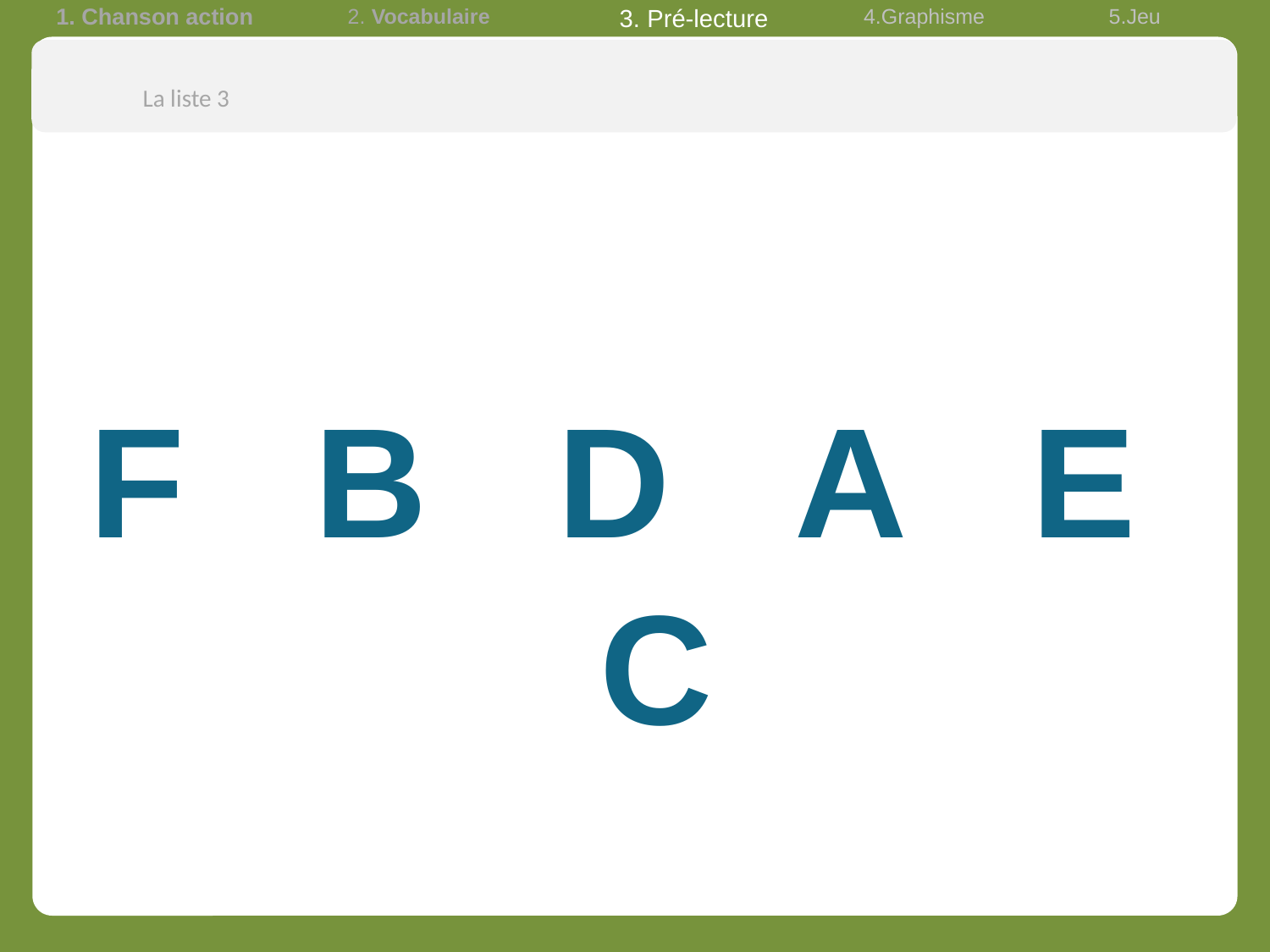

| 1. Chanson action | 2. Vocabulaire | 3. Pré-lecture | 4.Graphisme | 5.Jeu |
| --- | --- | --- | --- | --- |

La liste 3
F   B   D   A   E   C